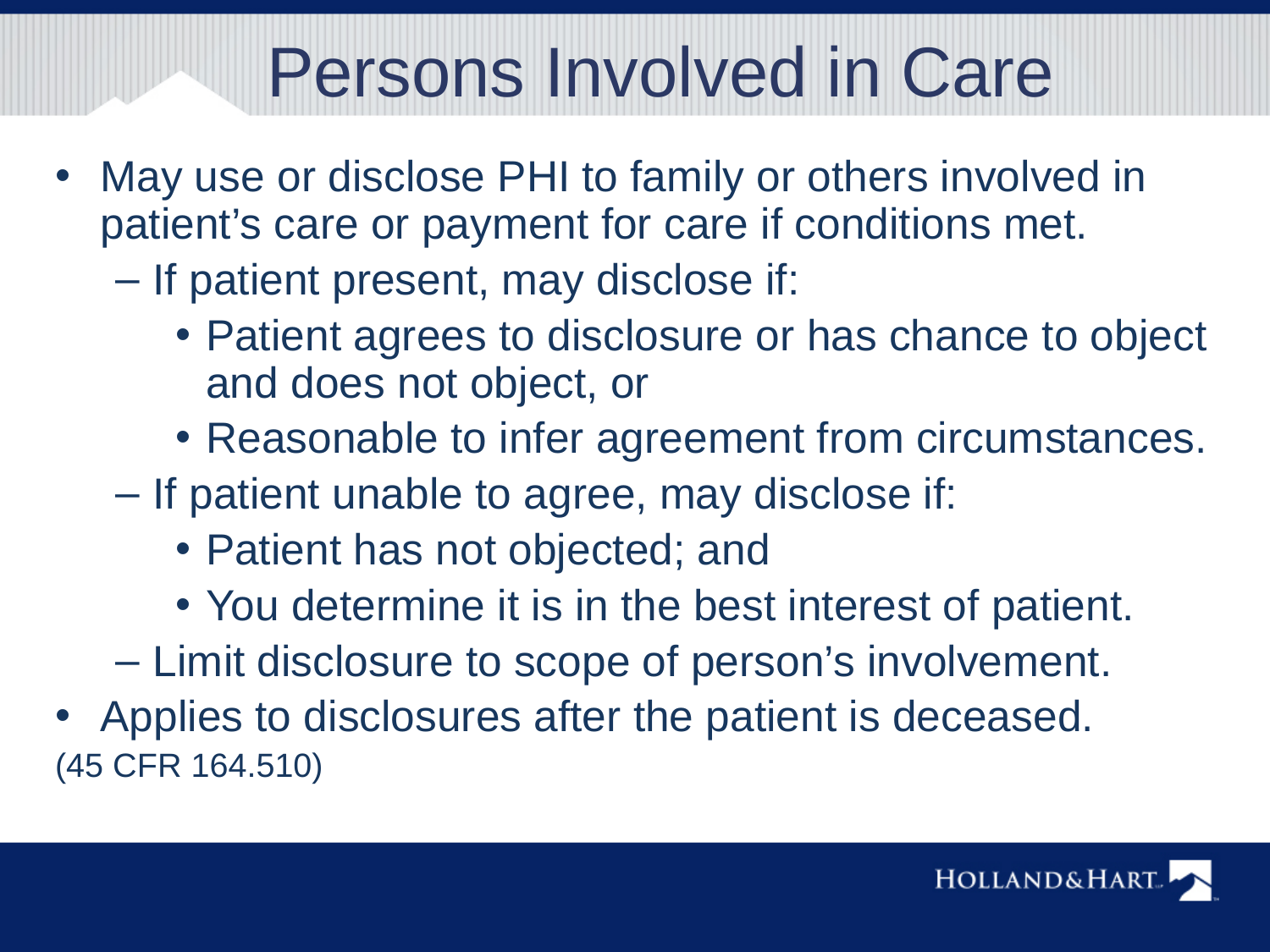

# Persons Involved in Care
May use or disclose PHI to family or others involved in patient’s care or payment for care if conditions met.
If patient present, may disclose if:
Patient agrees to disclosure or has chance to object and does not object, or
Reasonable to infer agreement from circumstances.
If patient unable to agree, may disclose if:
Patient has not objected; and
You determine it is in the best interest of patient.
Limit disclosure to scope of person’s involvement.
Applies to disclosures after the patient is deceased.
(45 CFR 164.510)